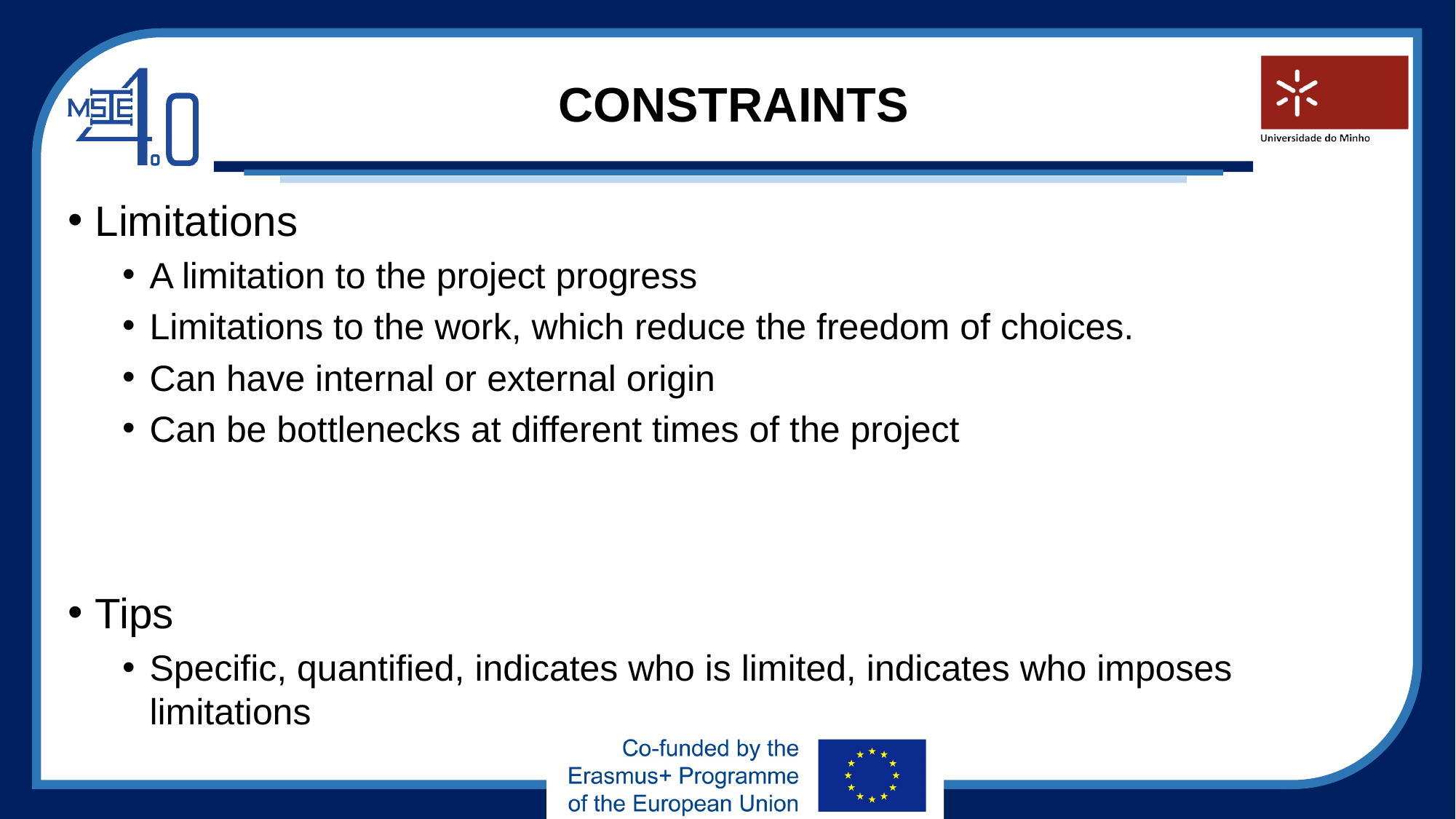

# CONSTRAINTS
Limitations
A limitation to the project progress
Limitations to the work, which reduce the freedom of choices.
Can have internal or external origin
Can be bottlenecks at different times of the project

Tips
Specific, quantified, indicates who is limited, indicates who imposes limitations